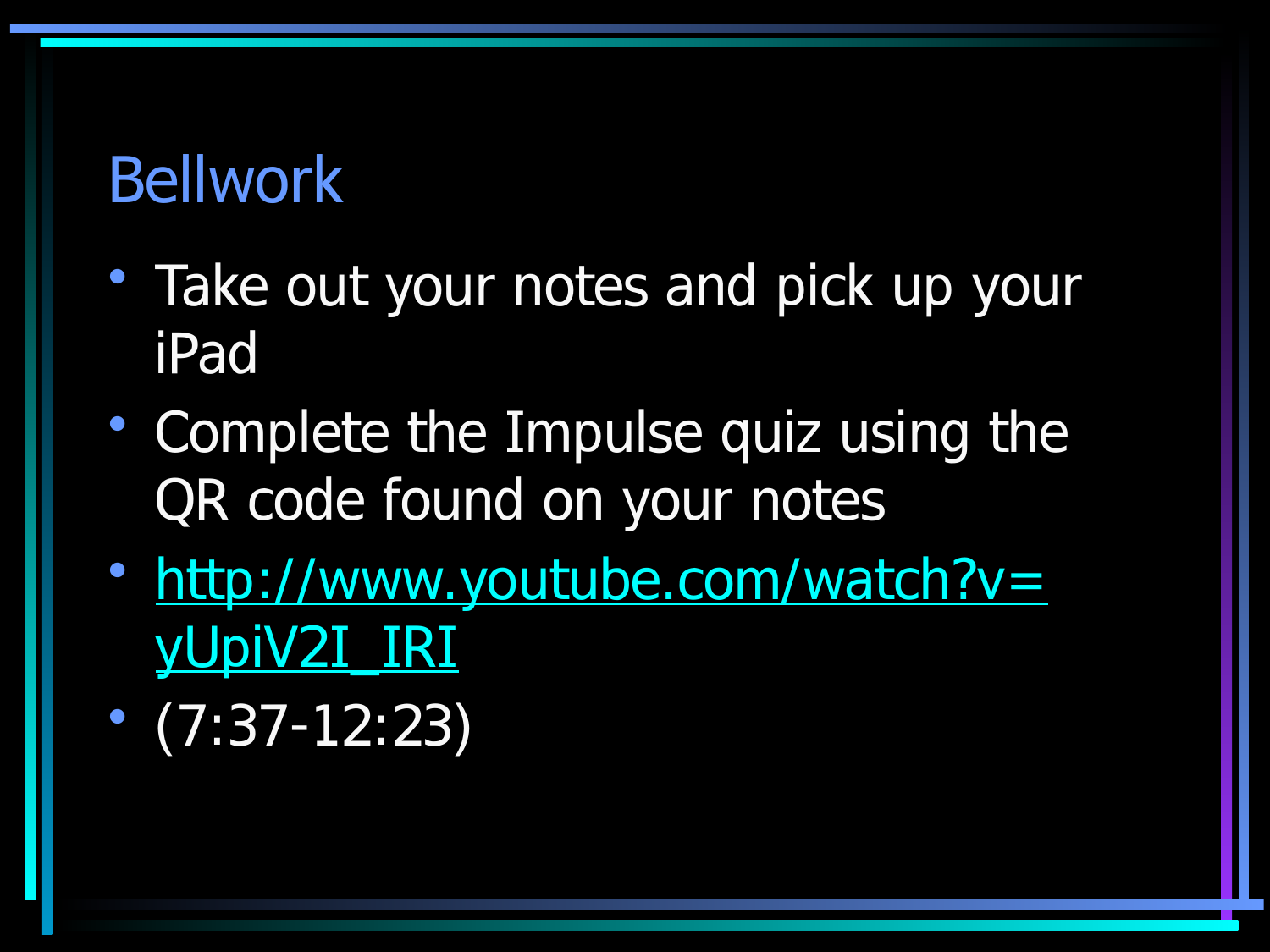

# Bellwork
Take out your notes and pick up your iPad
Complete the Impulse quiz using the QR code found on your notes
http://www.youtube.com/watch?v=yUpiV2I_IRI
(7:37-12:23)